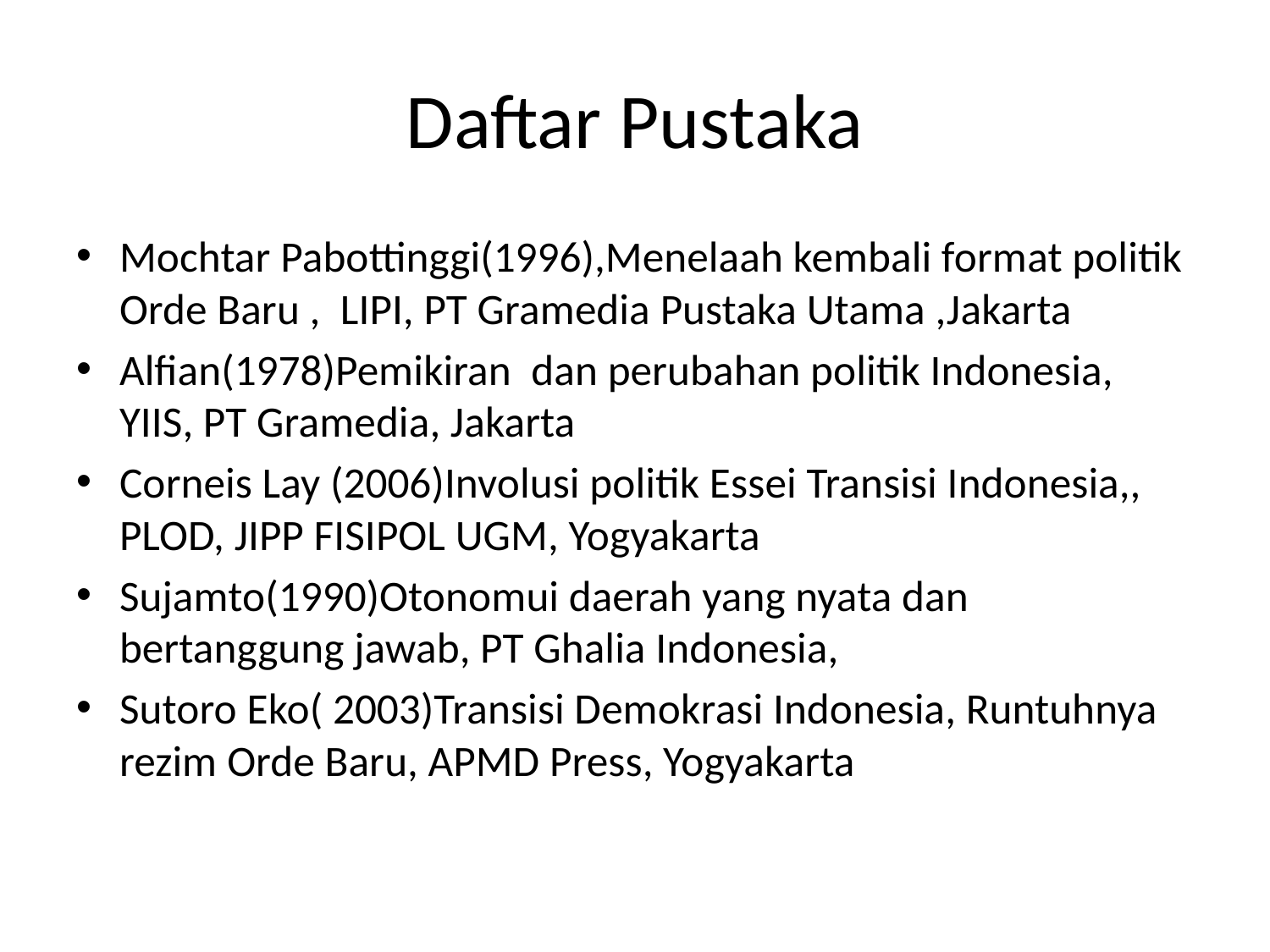

# Daftar Pustaka
Mochtar Pabottinggi(1996),Menelaah kembali format politik Orde Baru ,  LIPI, PT Gramedia Pustaka Utama ,Jakarta
Alfian(1978)Pemikiran  dan perubahan politik Indonesia, YIIS, PT Gramedia, Jakarta
Corneis Lay (2006)Involusi politik Essei Transisi Indonesia,, PLOD, JIPP FISIPOL UGM, Yogyakarta
Sujamto(1990)Otonomui daerah yang nyata dan bertanggung jawab, PT Ghalia Indonesia,
Sutoro Eko( 2003)Transisi Demokrasi Indonesia, Runtuhnya rezim Orde Baru, APMD Press, Yogyakarta